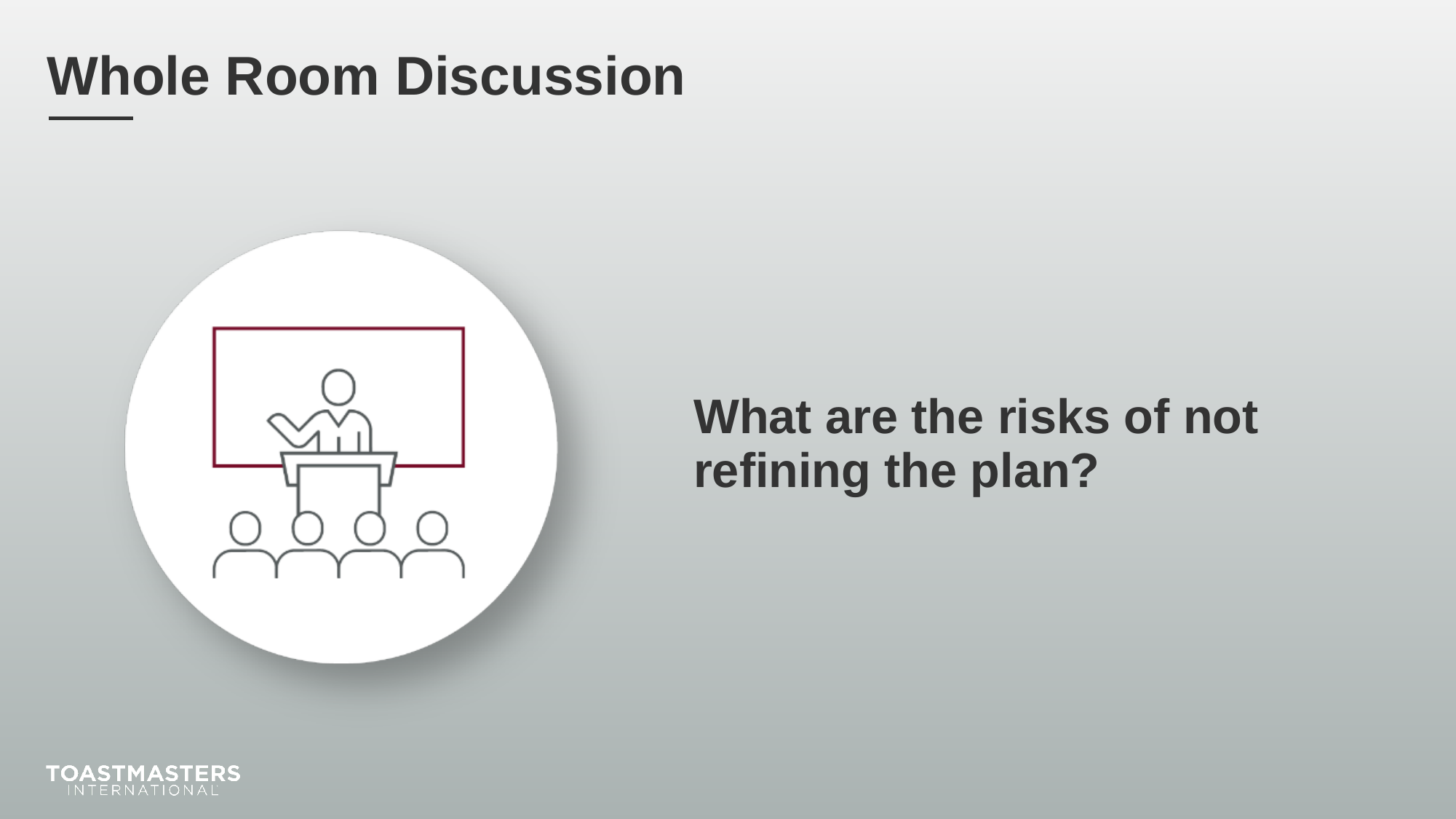

What are the risks of not refining the plan?